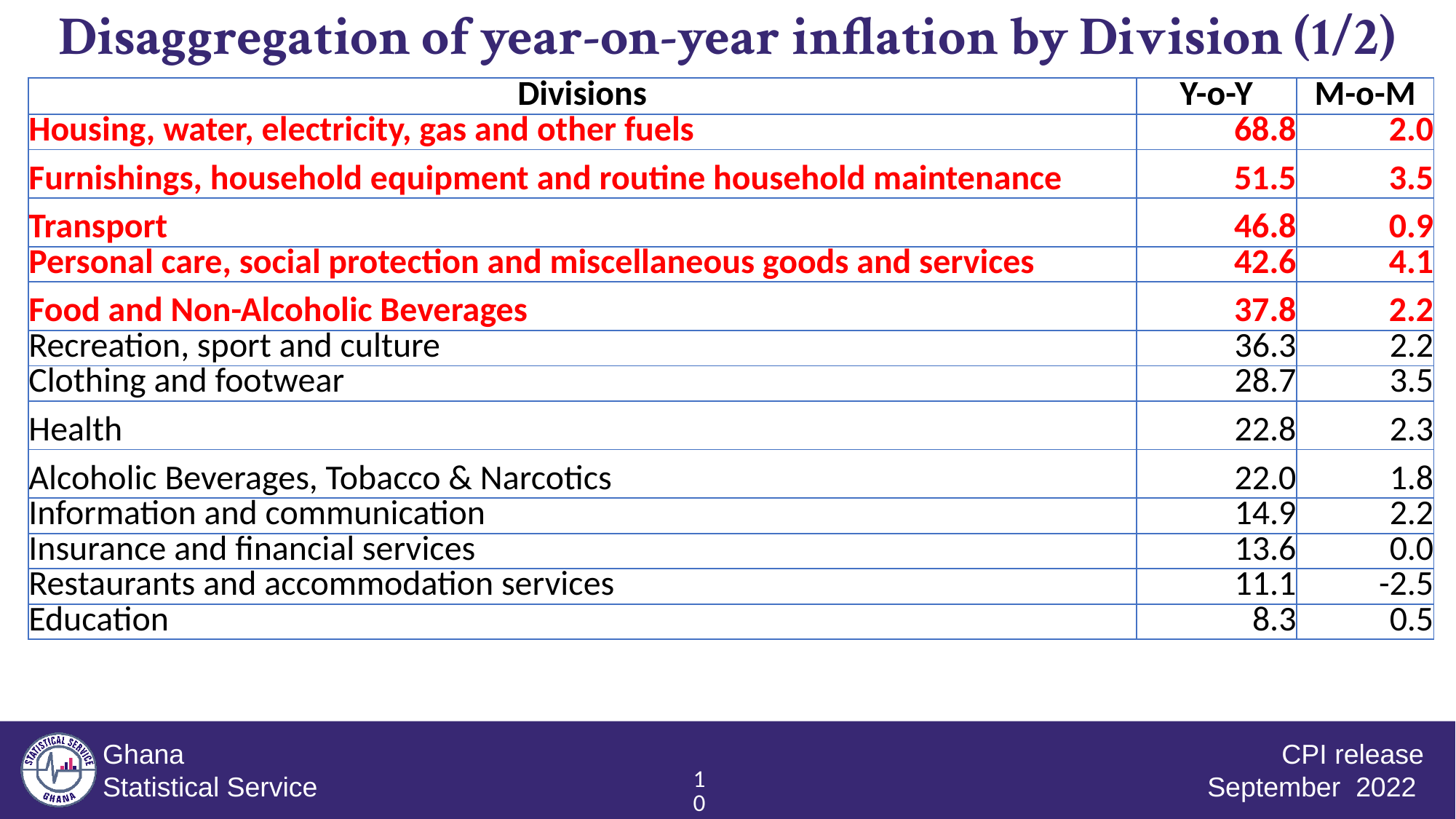

Disaggregation of year-on-year inflation by Division (1/2)
| Divisions | Y-o-Y | M-o-M |
| --- | --- | --- |
| Housing, water, electricity, gas and other fuels | 68.8 | 2.0 |
| Furnishings, household equipment and routine household maintenance | 51.5 | 3.5 |
| Transport | 46.8 | 0.9 |
| Personal care, social protection and miscellaneous goods and services | 42.6 | 4.1 |
| Food and Non-Alcoholic Beverages | 37.8 | 2.2 |
| Recreation, sport and culture | 36.3 | 2.2 |
| Clothing and footwear | 28.7 | 3.5 |
| Health | 22.8 | 2.3 |
| Alcoholic Beverages, Tobacco & Narcotics | 22.0 | 1.8 |
| Information and communication | 14.9 | 2.2 |
| Insurance and financial services | 13.6 | 0.0 |
| Restaurants and accommodation services | 11.1 | -2.5 |
| Education | 8.3 | 0.5 |
10